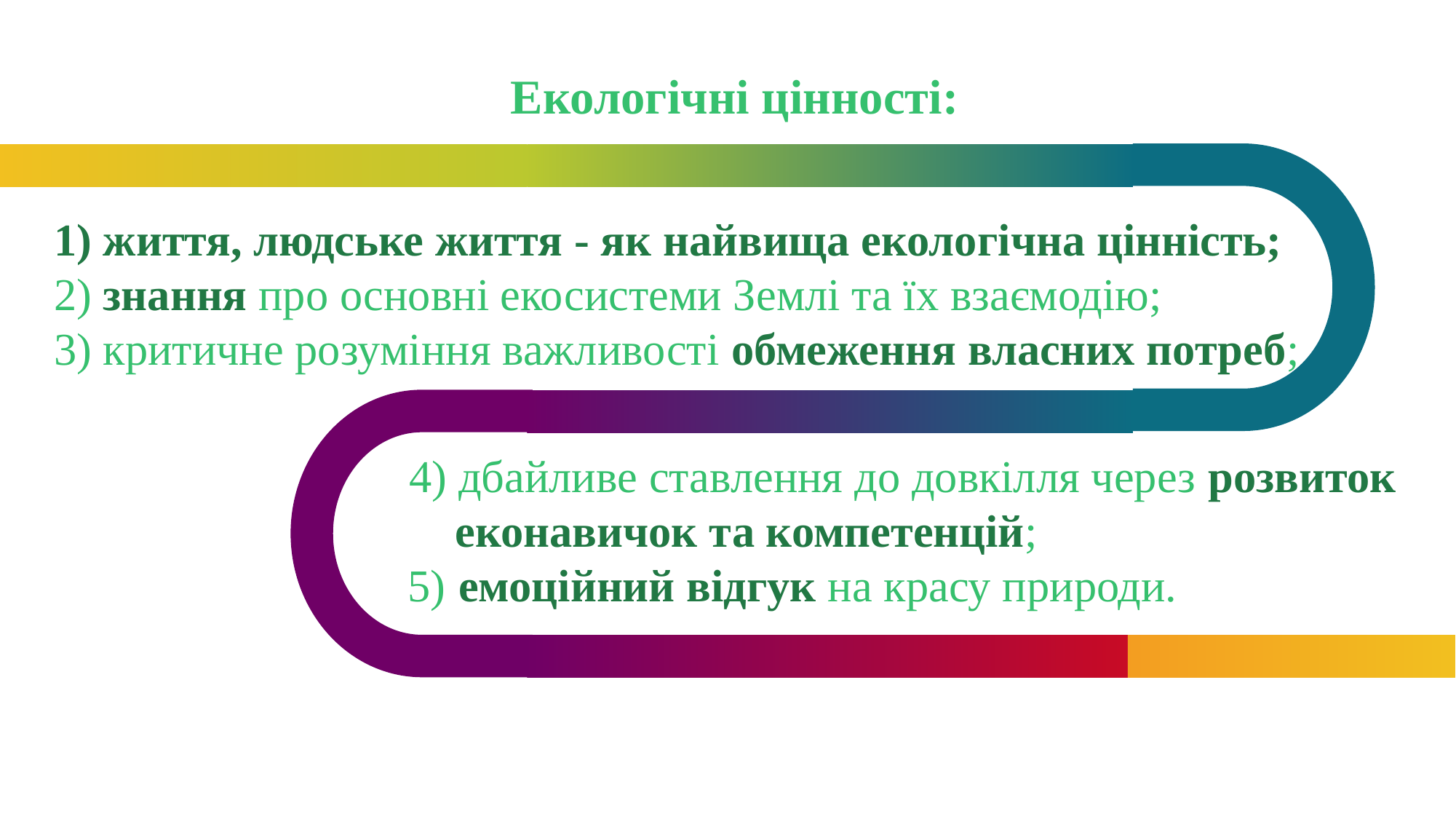

Екологічні цінності:
1) життя, людське життя - як найвища екологічна цінність;
2) знання про основні екосистеми Землі та їх взаємодію;
3) критичне розуміння важливості обмеження власних потреб;

                               4) дбайливе ставлення до довкілля через розвиток
                                   еконавичок та компетенцій;
                               5) емоційний відгук на красу природи.